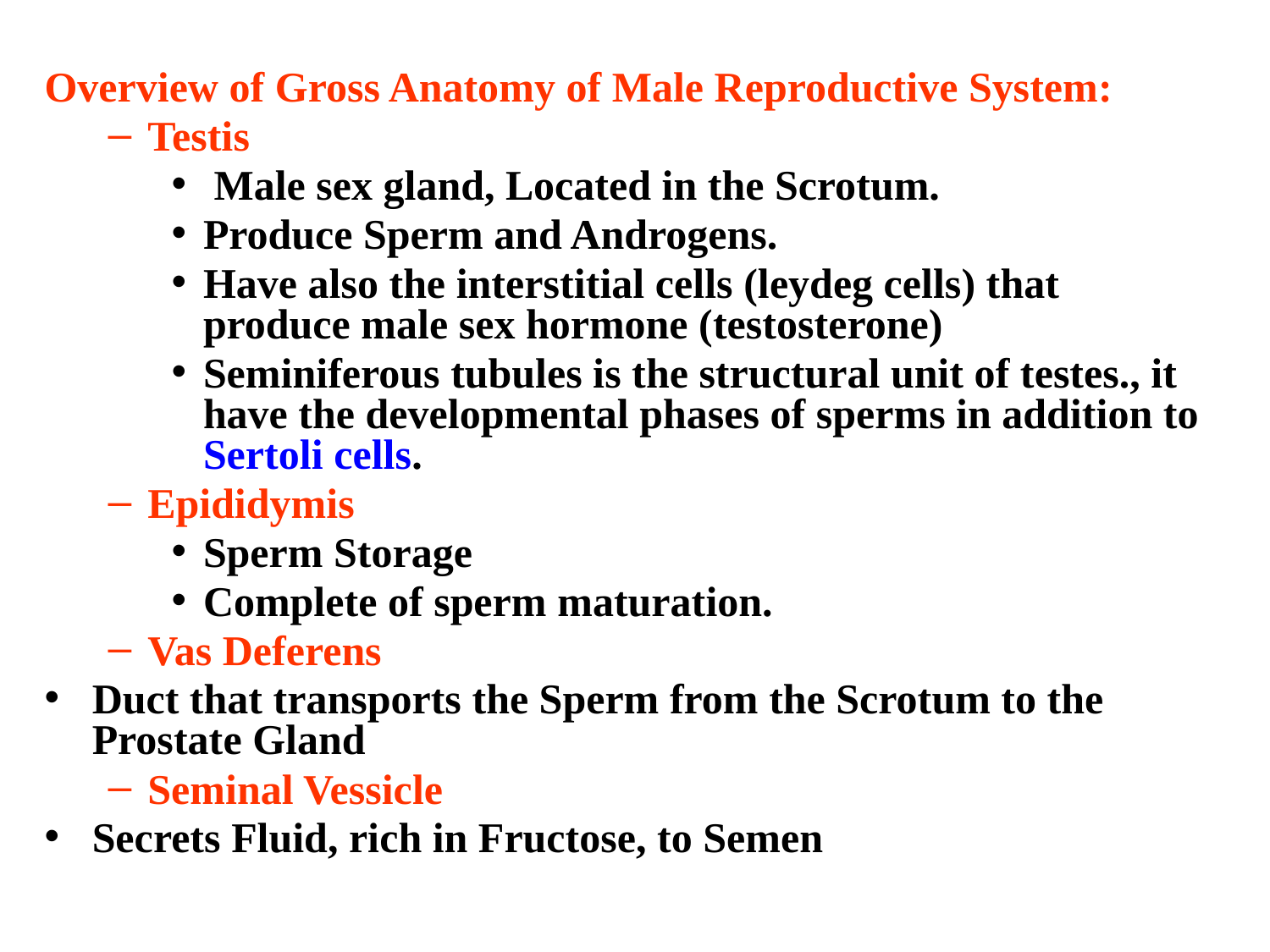

Overview of Gross Anatomy of Male Reproductive System:
Testis
 Male sex gland, Located in the Scrotum.
Produce Sperm and Androgens.
Have also the interstitial cells (leydeg cells) that produce male sex hormone (testosterone)
Seminiferous tubules is the structural unit of testes., it have the developmental phases of sperms in addition to Sertoli cells.
Epididymis
Sperm Storage
Complete of sperm maturation.
Vas Deferens
Duct that transports the Sperm from the Scrotum to the Prostate Gland
Seminal Vessicle
Secrets Fluid, rich in Fructose, to Semen